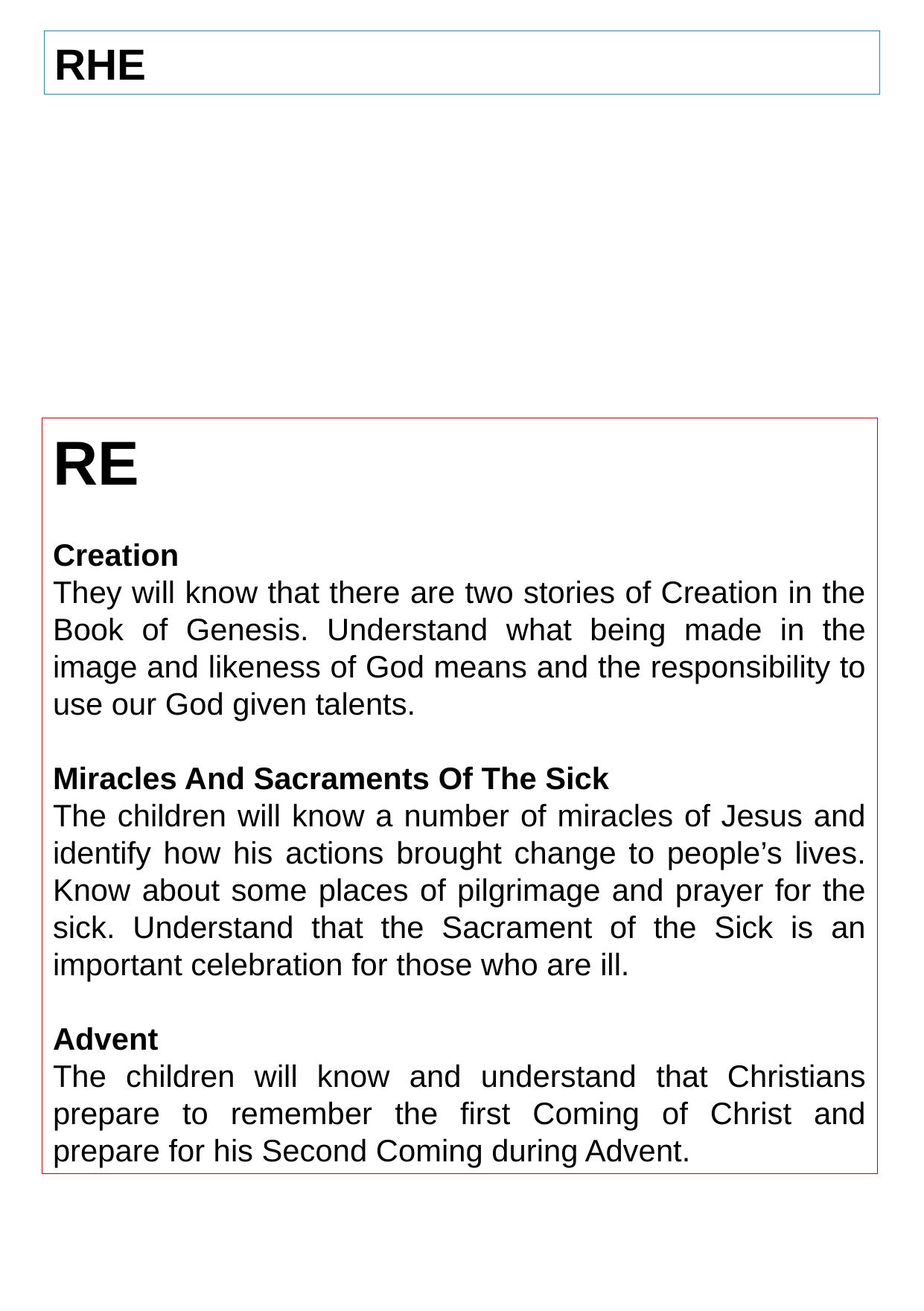

RHE
RE

Creation
They will know that there are two stories of Creation in the Book of Genesis. Understand what being made in the image and likeness of God means and the responsibility to use our God given talents.

Miracles And Sacraments Of The Sick
The children will know a number of miracles of Jesus and identify how his actions brought change to people’s lives. Know about some places of pilgrimage and prayer for the sick. Understand that the Sacrament of the Sick is an important celebration for those who are ill.

Advent
The children will know and understand that Christians prepare to remember the first Coming of Christ and prepare for his Second Coming during Advent.